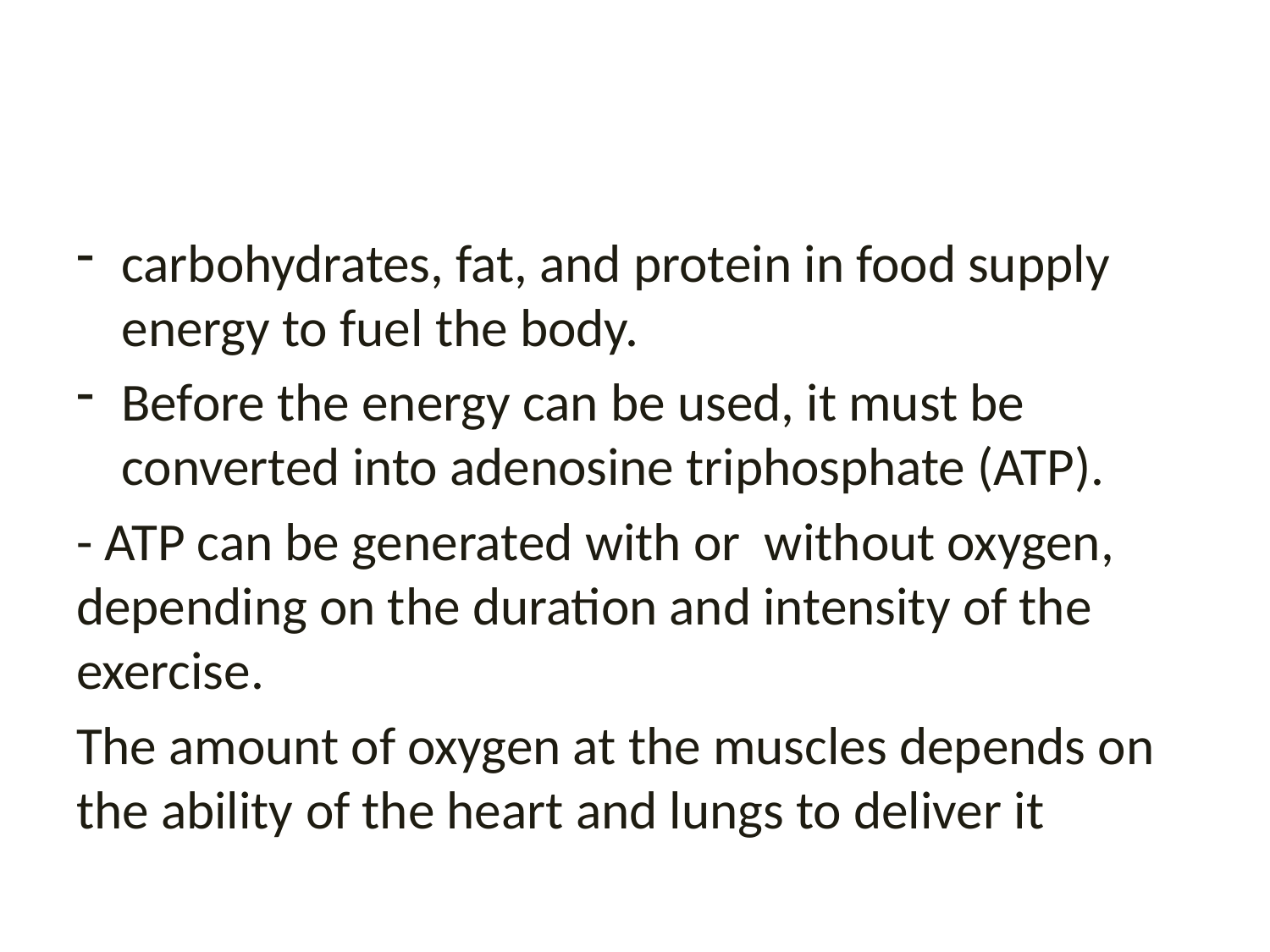

#
carbohydrates, fat, and protein in food supply energy to fuel the body.
Before the energy can be used, it must be converted into adenosine triphosphate (ATP).
- ATP can be generated with or  without oxygen, depending on the duration and intensity of the exercise.
The amount of oxygen at the muscles depends on the ability of the heart and lungs to deliver it